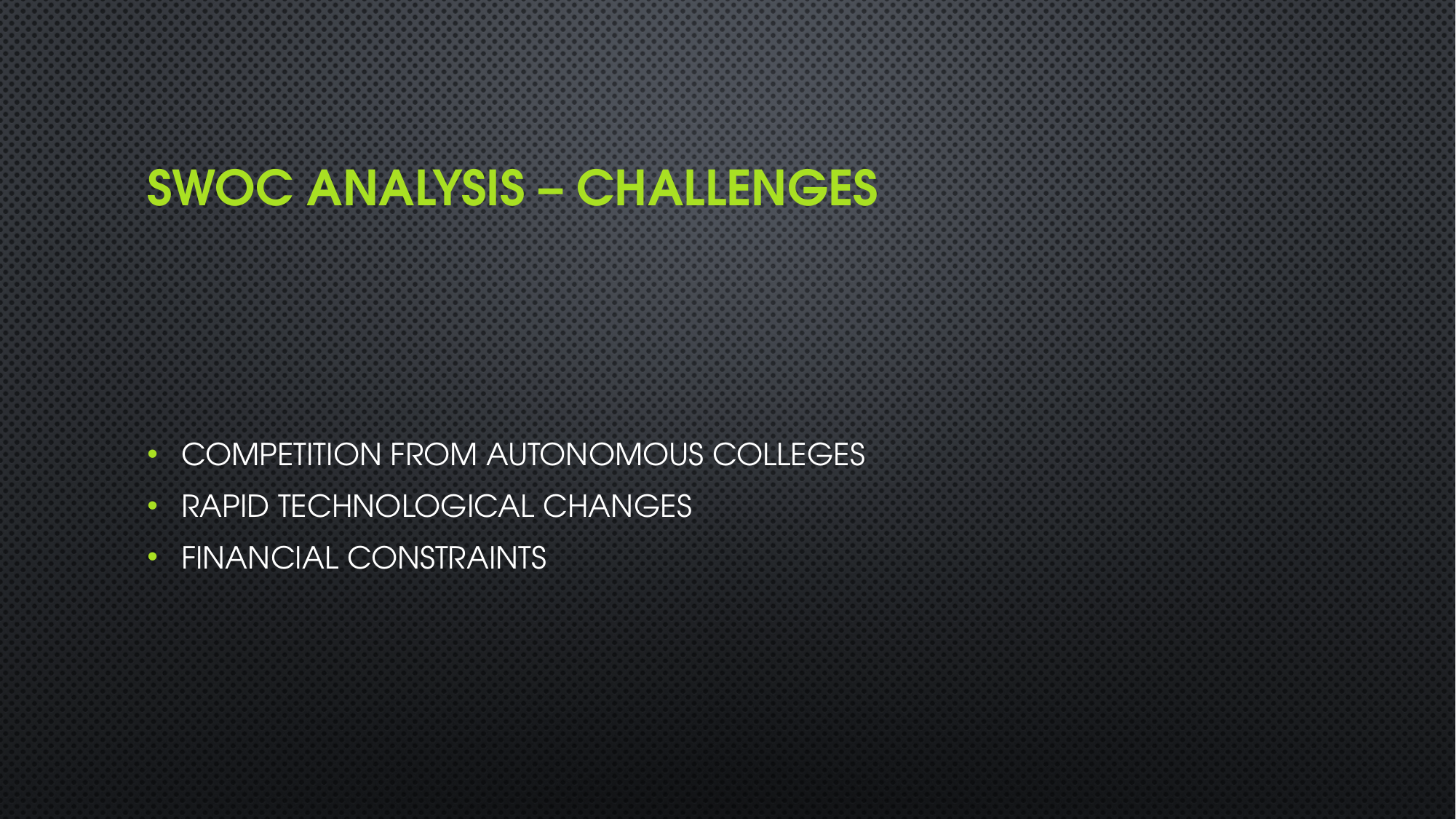

# SWOC Analysis – Challenges
Competition from autonomous colleges
Rapid technological changes
Financial constraints